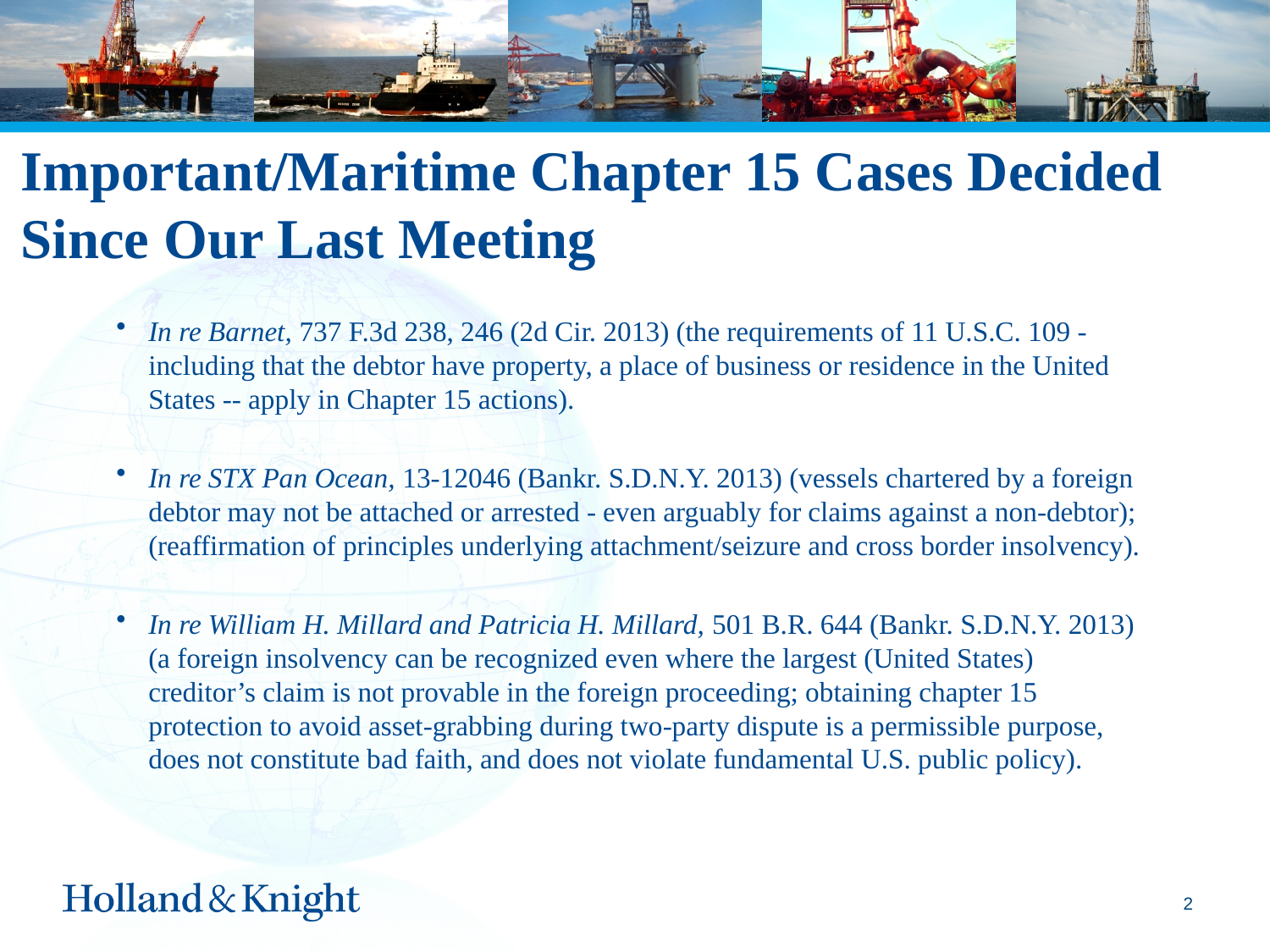

# Important/Maritime Chapter 15 Cases Decided Since Our Last Meeting
In re Barnet, 737 F.3d 238, 246 (2d Cir. 2013) (the requirements of 11 U.S.C. 109 - including that the debtor have property, a place of business or residence in the United States -- apply in Chapter 15 actions).

In re STX Pan Ocean, 13-12046 (Bankr. S.D.N.Y. 2013) (vessels chartered by a foreign debtor may not be attached or arrested - even arguably for claims against a non-debtor); (reaffirmation of principles underlying attachment/seizure and cross border insolvency).

In re William H. Millard and Patricia H. Millard, 501 B.R. 644 (Bankr. S.D.N.Y. 2013) (a foreign insolvency can be recognized even where the largest (United States) creditor’s claim is not provable in the foreign proceeding; obtaining chapter 15 protection to avoid asset-grabbing during two-party dispute is a permissible purpose,  does not constitute bad faith, and does not violate fundamental U.S. public policy).
2